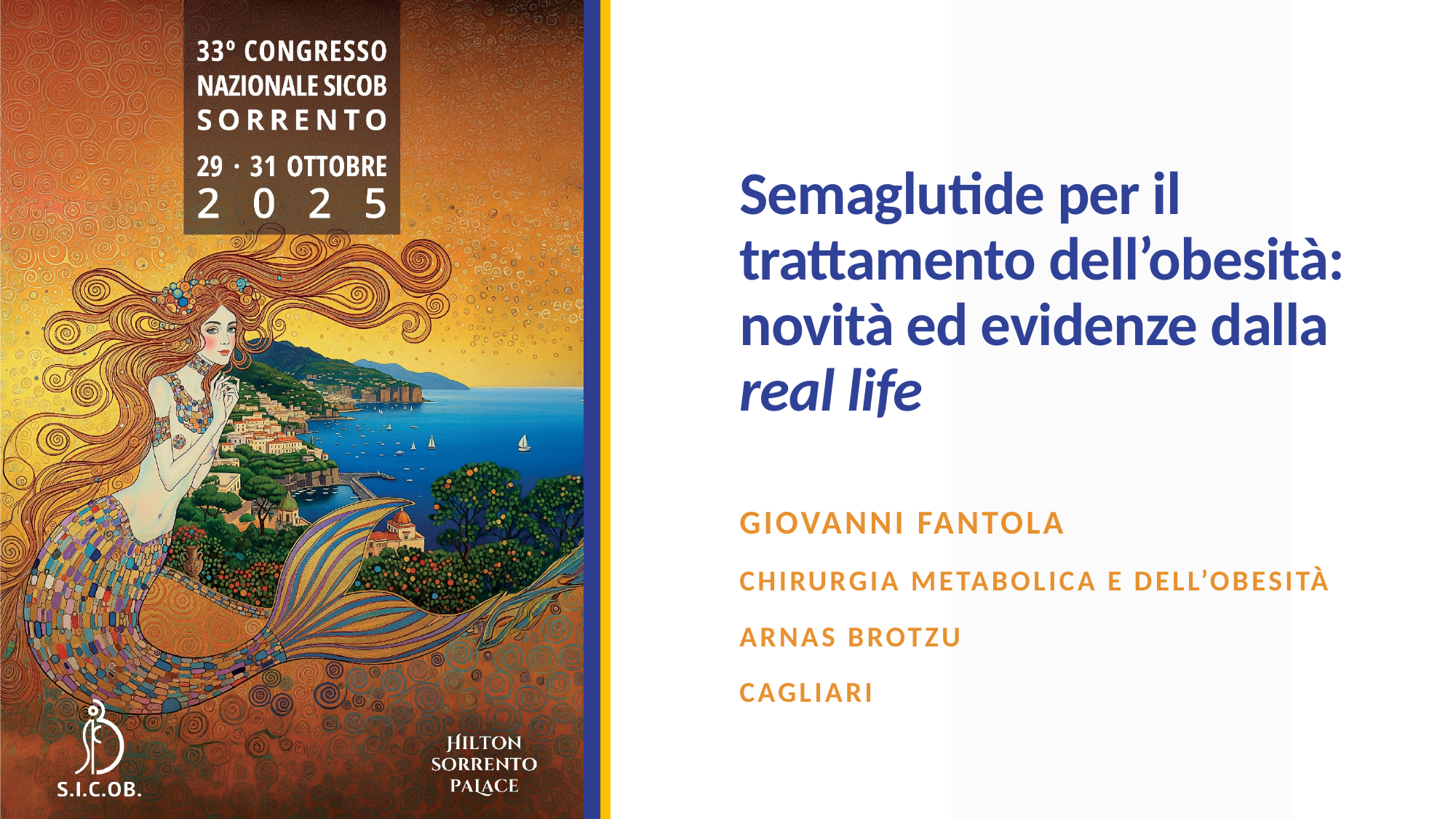

# Semaglutide per il trattamento dell’obesità: novità ed evidenze dalla real life
Giovanni fantola
Chirurgia metabolica e dell’obesità
arnas brotzu
cagliari